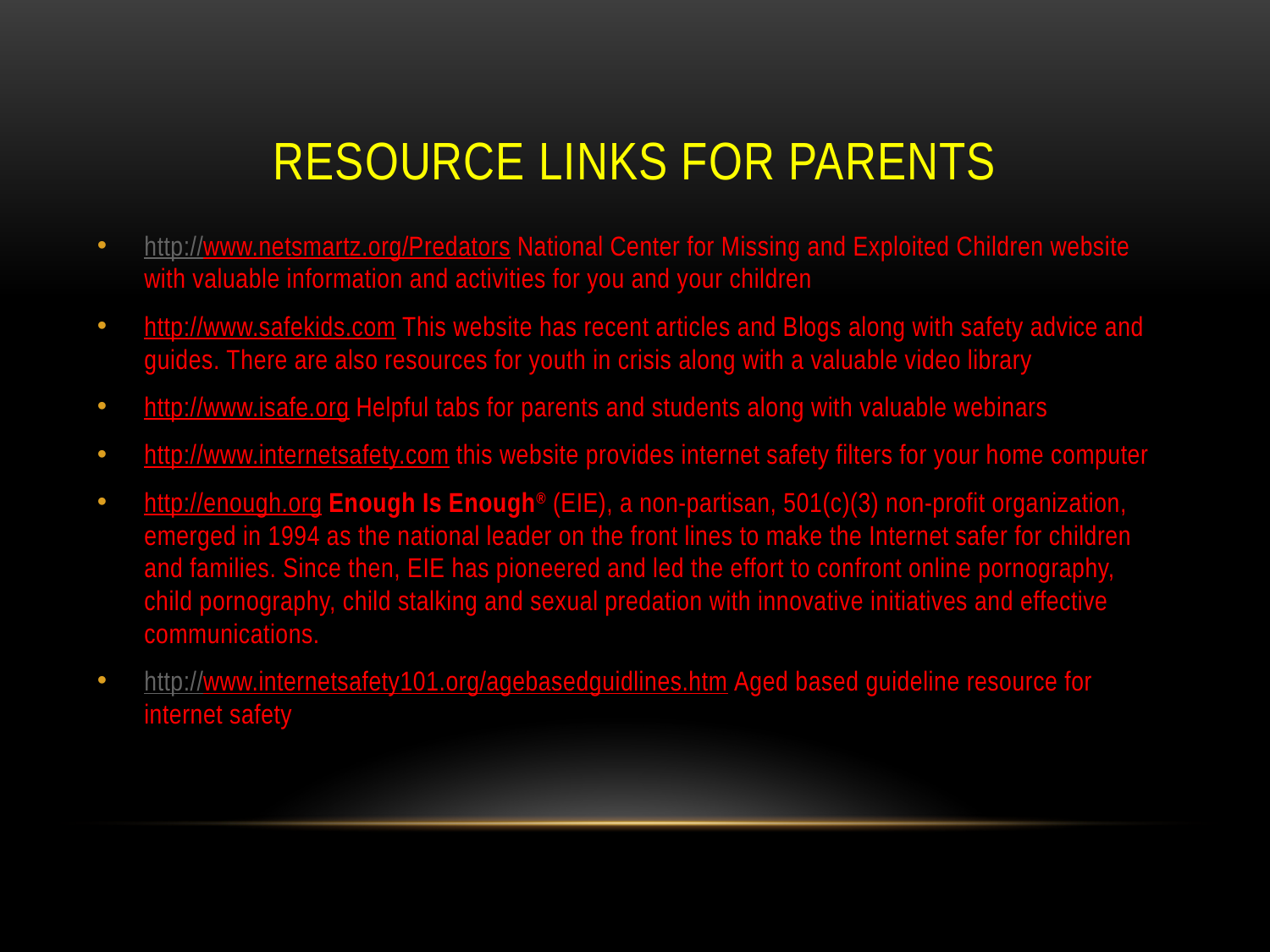

# Resource Links for parents
http://www.netsmartz.org/Predators National Center for Missing and Exploited Children website with valuable information and activities for you and your children
http://www.safekids.com This website has recent articles and Blogs along with safety advice and guides. There are also resources for youth in crisis along with a valuable video library
http://www.isafe.org Helpful tabs for parents and students along with valuable webinars
http://www.internetsafety.com this website provides internet safety filters for your home computer
http://enough.org Enough Is Enough® (EIE), a non-partisan, 501(c)(3) non-profit organization, emerged in 1994 as the national leader on the front lines to make the Internet safer for children and families. Since then, EIE has pioneered and led the effort to confront online pornography, child pornography, child stalking and sexual predation with innovative initiatives and effective communications.
http://www.internetsafety101.org/agebasedguidlines.htm Aged based guideline resource for internet safety